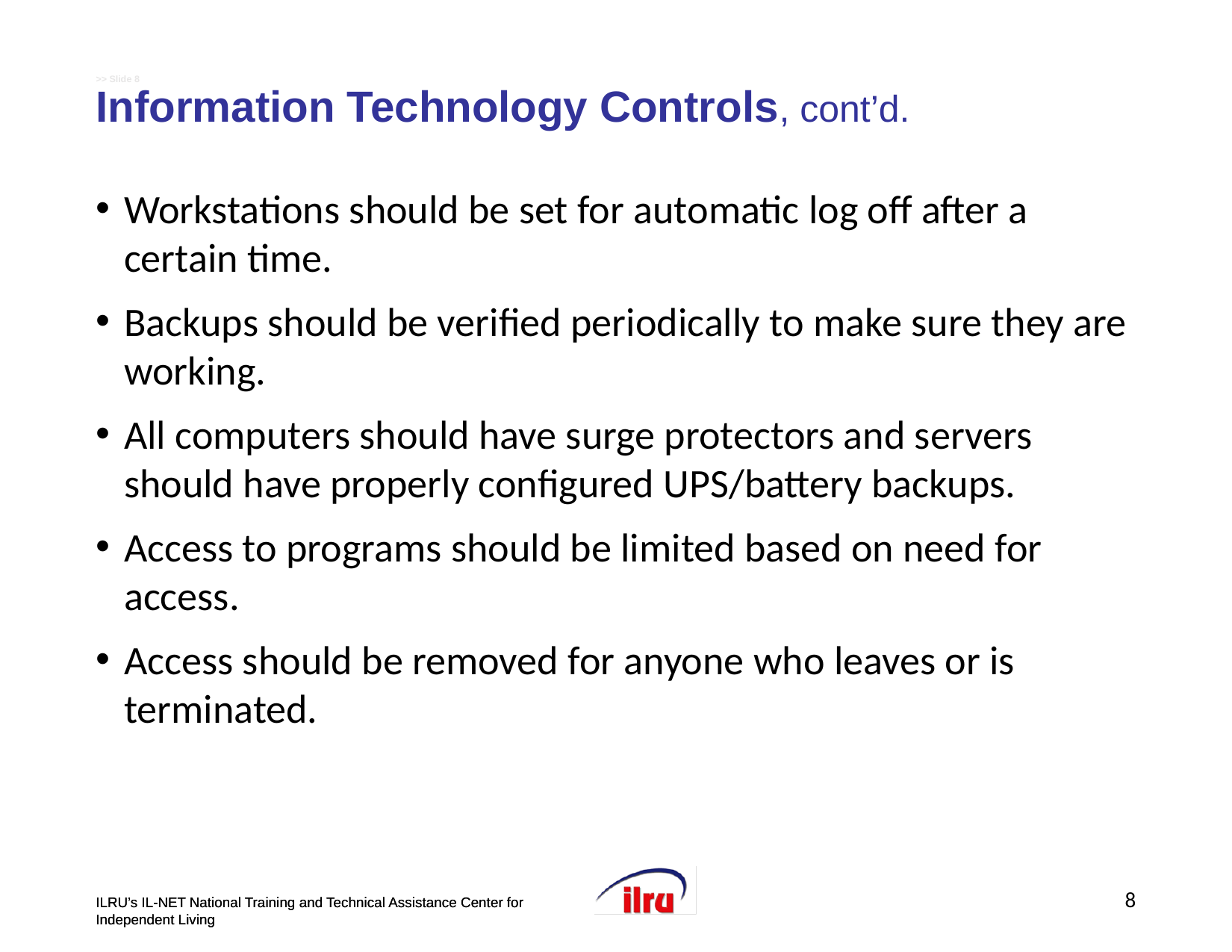

# >> Slide 8 Information Technology Controls, cont’d.
Workstations should be set for automatic log off after a certain time.
Backups should be verified periodically to make sure they are working.
All computers should have surge protectors and servers should have properly configured UPS/battery backups.
Access to programs should be limited based on need for access.
Access should be removed for anyone who leaves or is terminated.
8